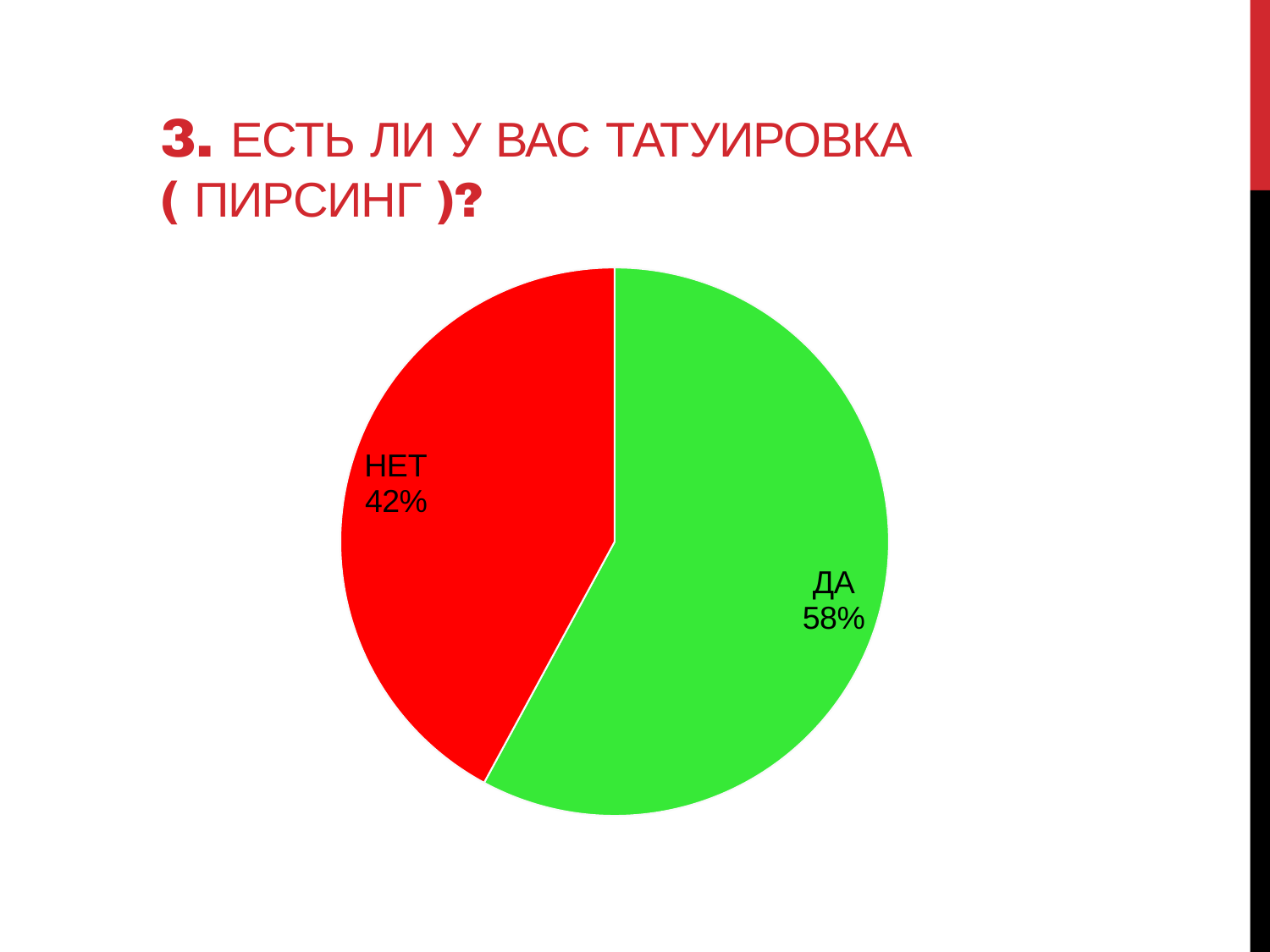

# 3. Есть ли у вас татуировка ( пирсинг )?

### Chart

| Category |  |
|---|---|
| ДА | 11.0 |
| НЕТ | 8.0 |